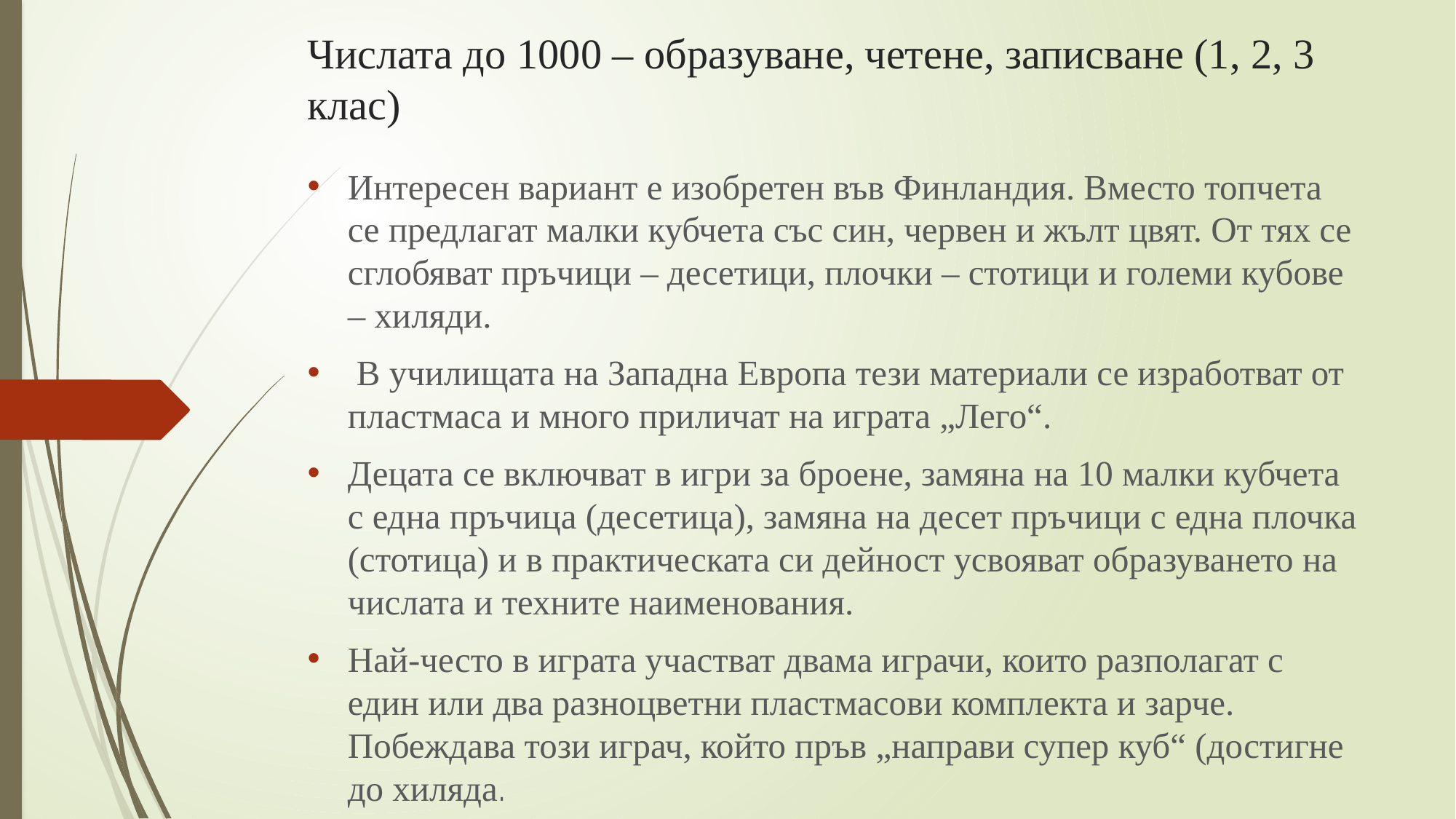

# Числата до 1000 – образуване, четене, записване (1, 2, 3 клас)
Интересен вариант е изобретен във Финландия. Вместо топчета се предлагат малки кубчета със син, червен и жълт цвят. От тях се сглобяват пръчици – десетици, плочки – стотици и големи кубове – хиляди.
 В училищата на Западна Европа тези материали се изработват от пластмаса и много приличат на играта „Лего“.
Децата се включват в игри за броене, замяна на 10 малки кубчета с една пръчица (десетица), замяна на десет пръчици с една плочка (стотица) и в практическата си дейност усвояват образуването на числата и техните наименования.
Най-често в играта участват двама играчи, които разполагат с един или два разноцветни пластмасови комплекта и зарче. Побеждава този играч, който пръв „направи супер куб“ (достигне до хиляда.